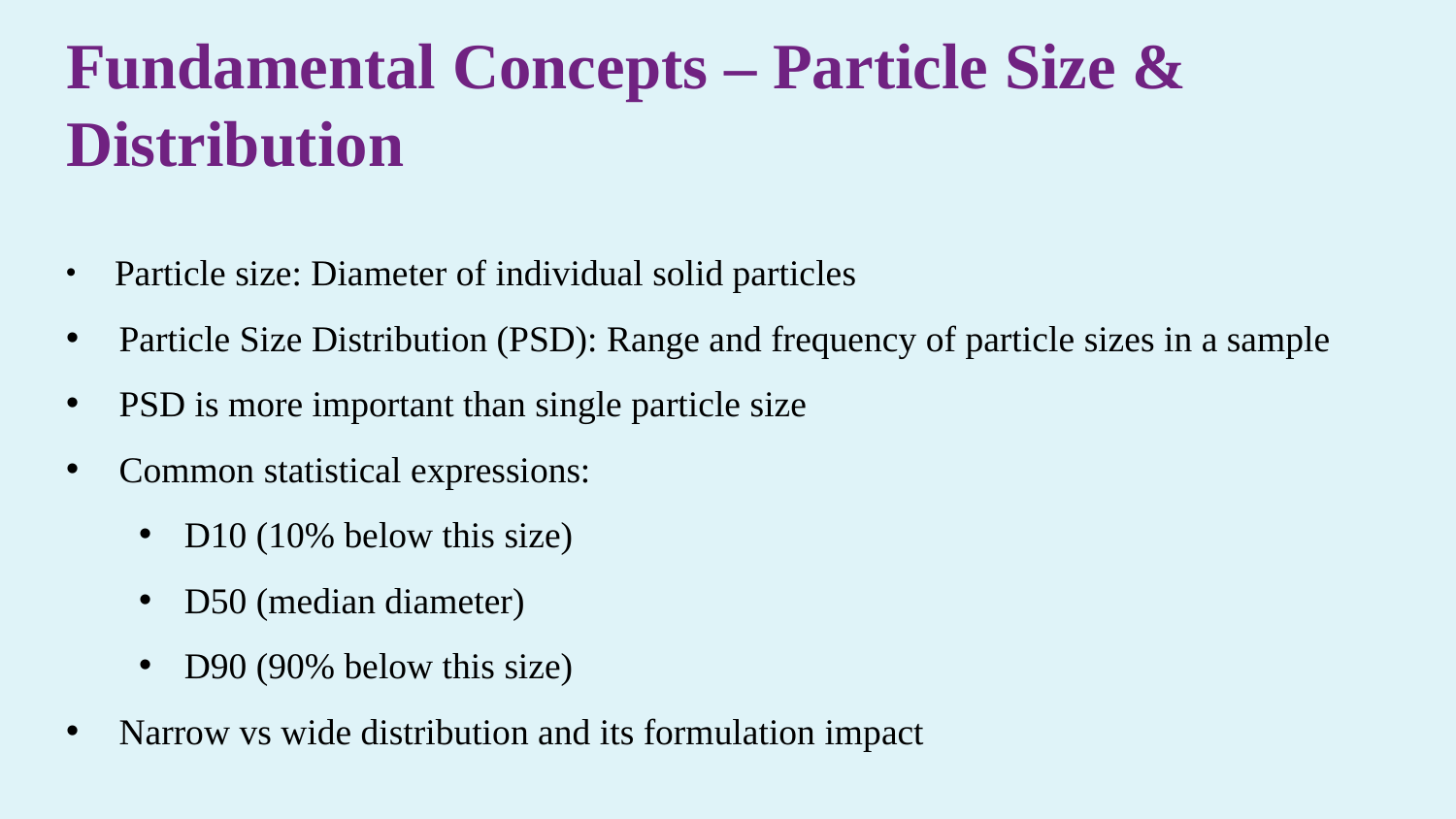

Fundamental Concepts – Particle Size & Distribution

  Particle size: Diameter of individual solid particles
  Particle Size Distribution (PSD): Range and frequency of particle sizes in a sample
  PSD is more important than single particle size
  Common statistical expressions:
D10 (10% below this size)
D50 (median diameter)
D90 (90% below this size)
  Narrow vs wide distribution and its formulation impact